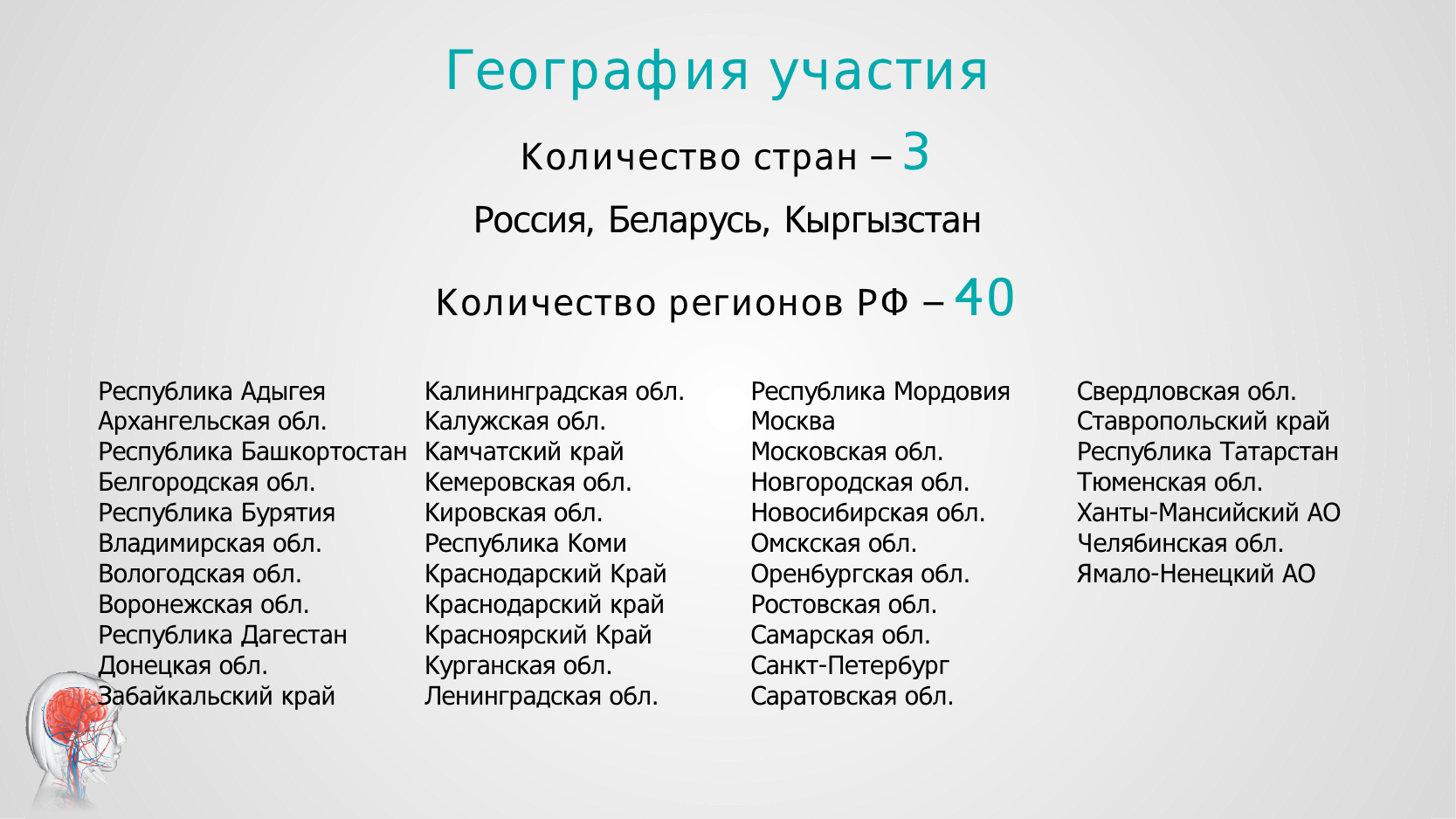

# География участия
Количество стран – 3
Россия, Беларусь, Кыргызстан
Количество регионов РФ – 40
Республика Адыгея
Архангельская обл.
Республика Башкортостан
Белгородская обл.
Республика Бурятия
Владимирская обл.
Вологодская обл.
Воронежская обл.
Республика Дагестан
Донецкая обл.
Забайкальский край
Калининградская обл.
Калужская обл.
Камчатский край
Кемеровская обл.
Кировская обл.
Республика Коми
Краснодарский Край
Краснодарский край
Красноярский Край
Курганская обл.
Ленинградская обл.
Республика Мордовия
Москва
Московская обл.
Новгородская обл.
Новосибирская обл.
Омскская обл.
Оренбургская обл.
Ростовская обл.
Самарская обл.
Санкт-Петербург
Саратовская обл.
Свердловская обл.
Ставропольский край
Республика Татарстан
Тюменская обл.
Ханты-Мансийский АО
Челябинская обл.
Ямало-Ненецкий АО